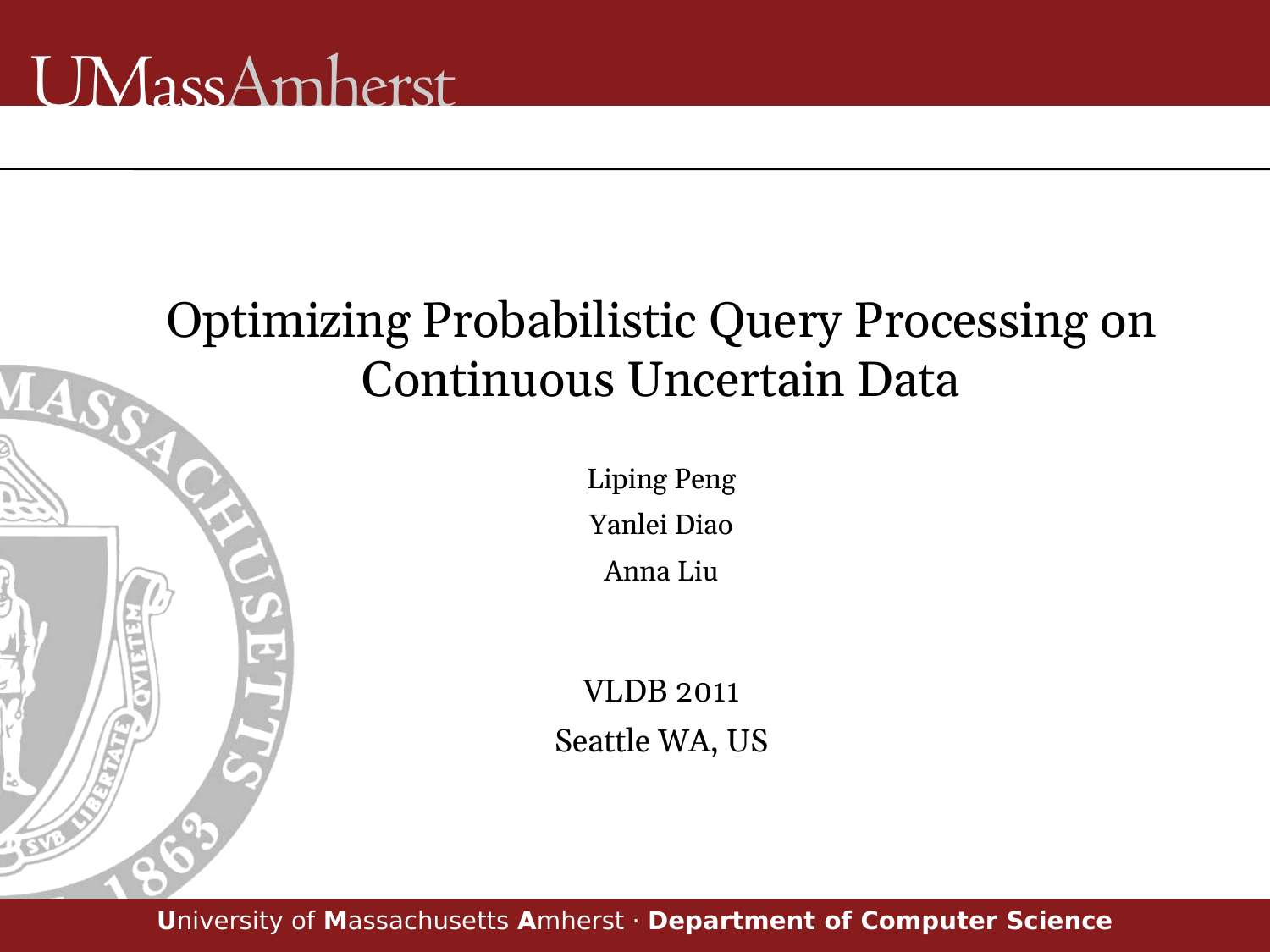

Optimizing Probabilistic Query Processing on Continuous Uncertain Data

Liping Peng
Yanlei Diao
Anna Liu

VLDB 2011
Seattle WA, US